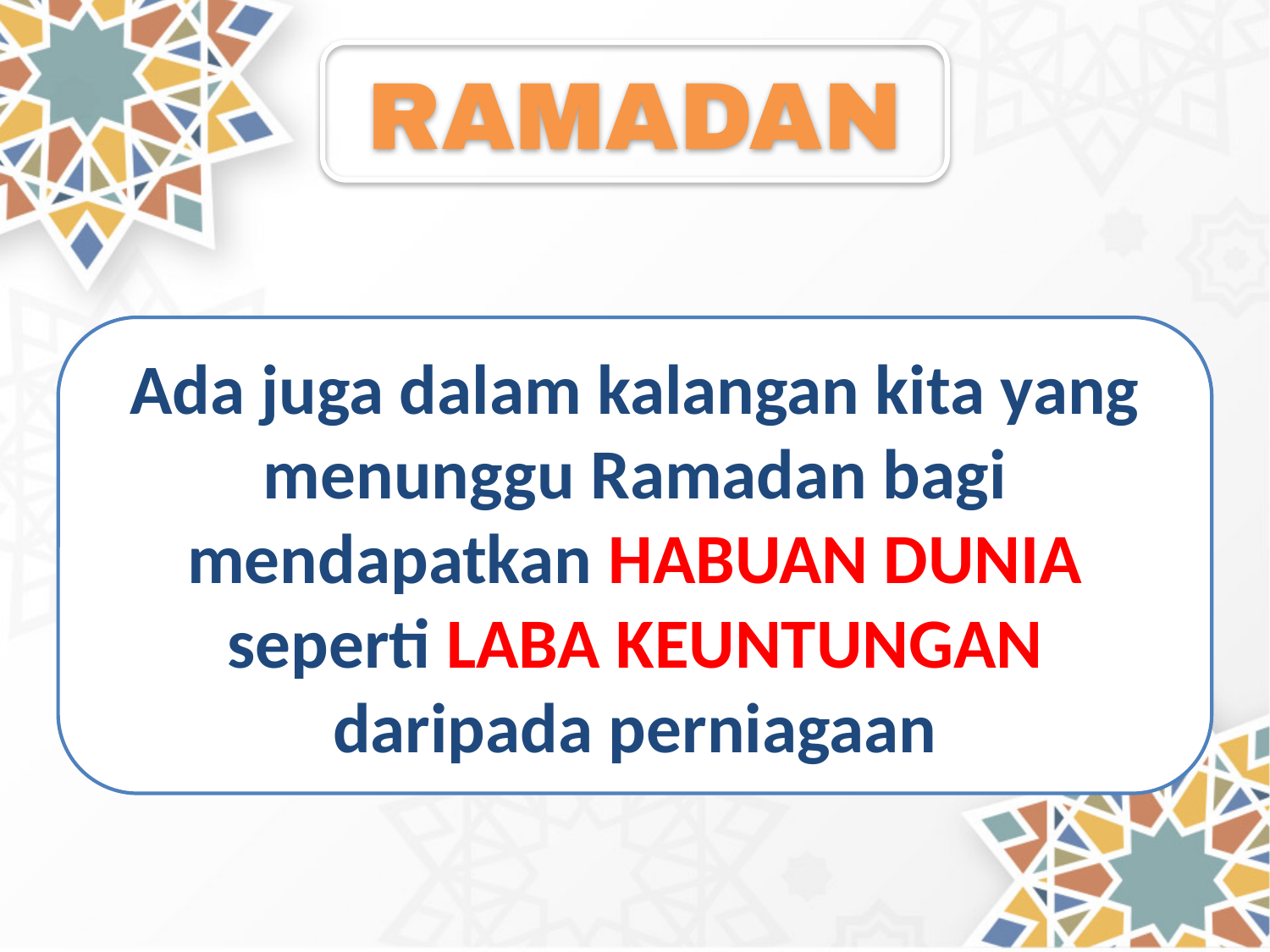

RAMADAN
Ada juga dalam kalangan kita yang menunggu Ramadan bagi mendapatkan HABUAN DUNIA seperti LABA KEUNTUNGAN daripada perniagaan